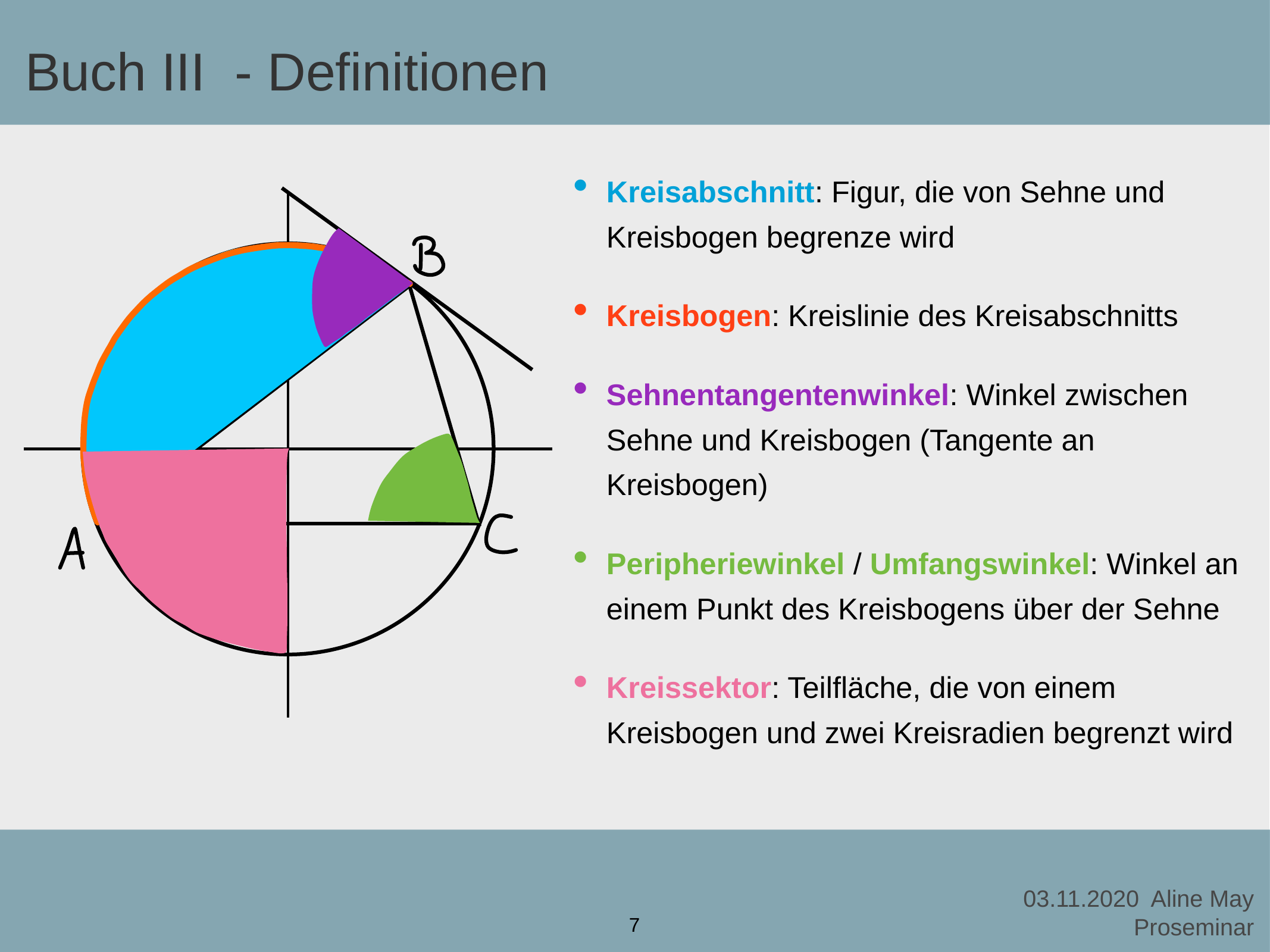

# Buch III  - Definitionen
Kreisabschnitt: Figur, die von Sehne und Kreisbogen begrenze wird
Kreisbogen: Kreislinie des Kreisabschnitts
Sehnentangentenwinkel: Winkel zwischen Sehne und Kreisbogen (Tangente an Kreisbogen)
Peripheriewinkel / Umfangswinkel: Winkel an einem Punkt des Kreisbogens über der Sehne
Kreissektor: Teilfläche, die von einem Kreisbogen und zwei Kreisradien begrenzt wird

7